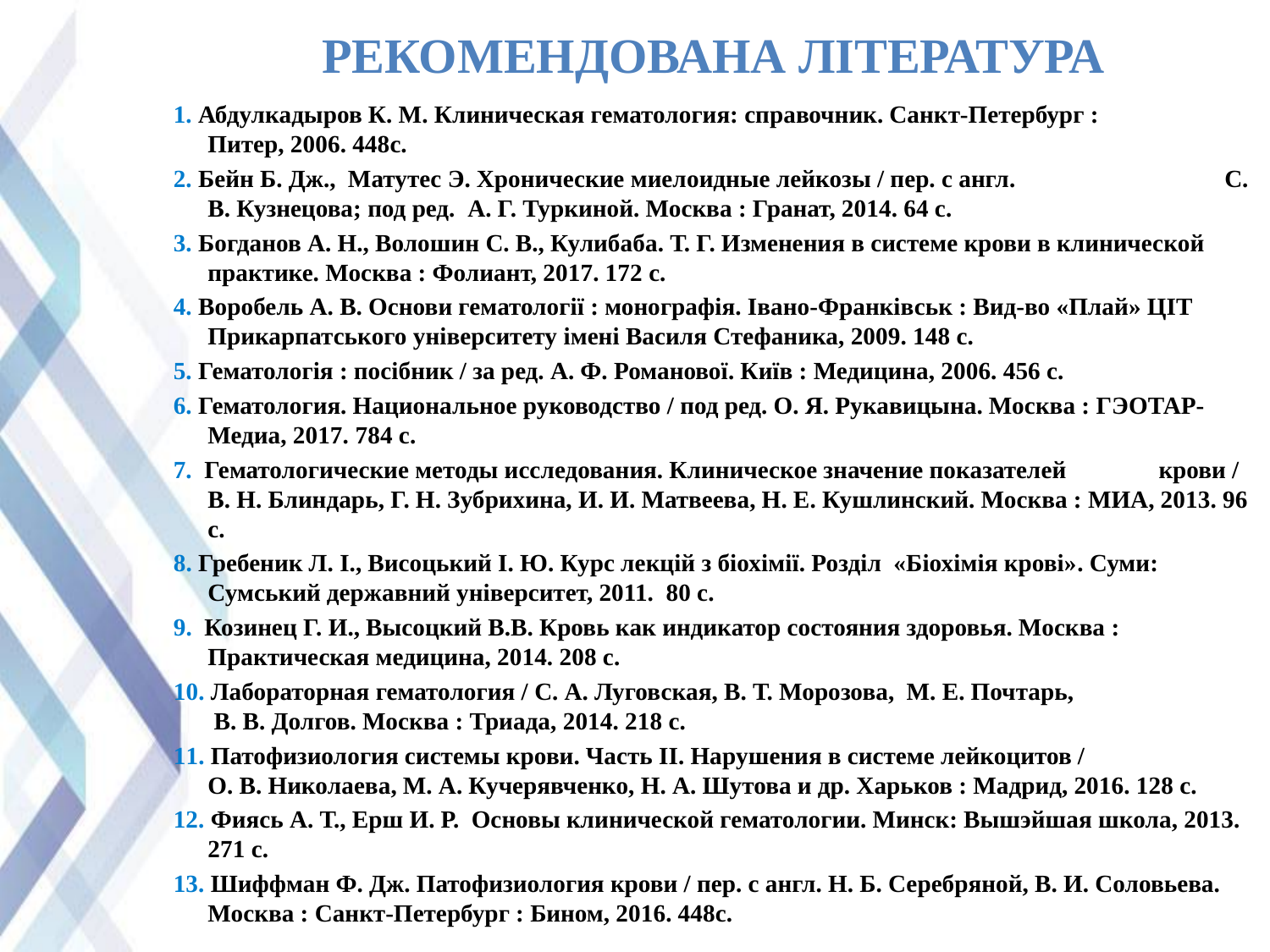

# РЕКОМЕНДОВАНА ЛІТЕРАТУРА
1. Абдулкадыров К. М. Клиническая гематология: справочник. Санкт-Петербург :                Питер, 2006. 448с.
2. Бейн Б. Дж.,  Матутес Э. Хронические миелоидные лейкозы / пер. с англ.                                  С. В. Кузнецова; под ред.  А. Г. Туркиной. Москва : Гранат, 2014. 64 с.
3. Богданов А. Н., Волошин С. В., Кулибаба. Т. Г. Изменения в системе крови в клинической практике. Москва : Фолиант, 2017. 172 с.
4. Воробель А. В. Основи гематології : монографія. Івано-Франківськ : Вид-во «Плай» ЦІТ Прикарпатського університету імені Василя Стефаника, 2009. 148 с.
5. Гематологія : посібник / за ред. А. Ф. Романової. Київ : Медицина, 2006. 456 с.
6. Гематология. Национальное руководство / под ред. О. Я. Рукавицына. Москва : ГЭОТАР-Медиа, 2017. 784 с.
7.  Гематологические методы исследования. Клиническое значение показателей               крови / В. Н. Блиндарь, Г. Н. Зубрихина, И. И. Матвеева, Н. Е. Кушлинский. Москва : МИА, 2013. 96 с.
8. Гребеник Л. І., Висоцький І. Ю. Курс лекцій з біохімії. Розділ  «Біохімія крові». Суми: Сумський державний університет, 2011.  80 с.
9.  Козинец Г. И., Высоцкий В.В. Кровь как индикатор состояния здоровья. Москва : Практическая медицина, 2014. 208 с.
10. Лабораторная гематология / С. А. Луговская, В. Т. Морозова,  М. Е. Почтарь,                               В. В. Долгов. Москва : Триада, 2014. 218 с.
11. Патофизиология системы крови. Часть II. Нарушения в системе лейкоцитов /                         О. В. Николаева, М. А. Кучерявченко, Н. А. Шутова и др. Харьков : Мадрид, 2016. 128 с.
12. Фиясь А. Т., Ерш И. Р.  Основы клинической гематологии. Минск: Вышэйшая школа, 2013. 271 с.
13. Шиффман Ф. Дж. Патофизиология крови / пер. с англ. Н. Б. Серебряной, В. И. Соловьева. Москва : Санкт-Петербург : Бином, 2016. 448с.